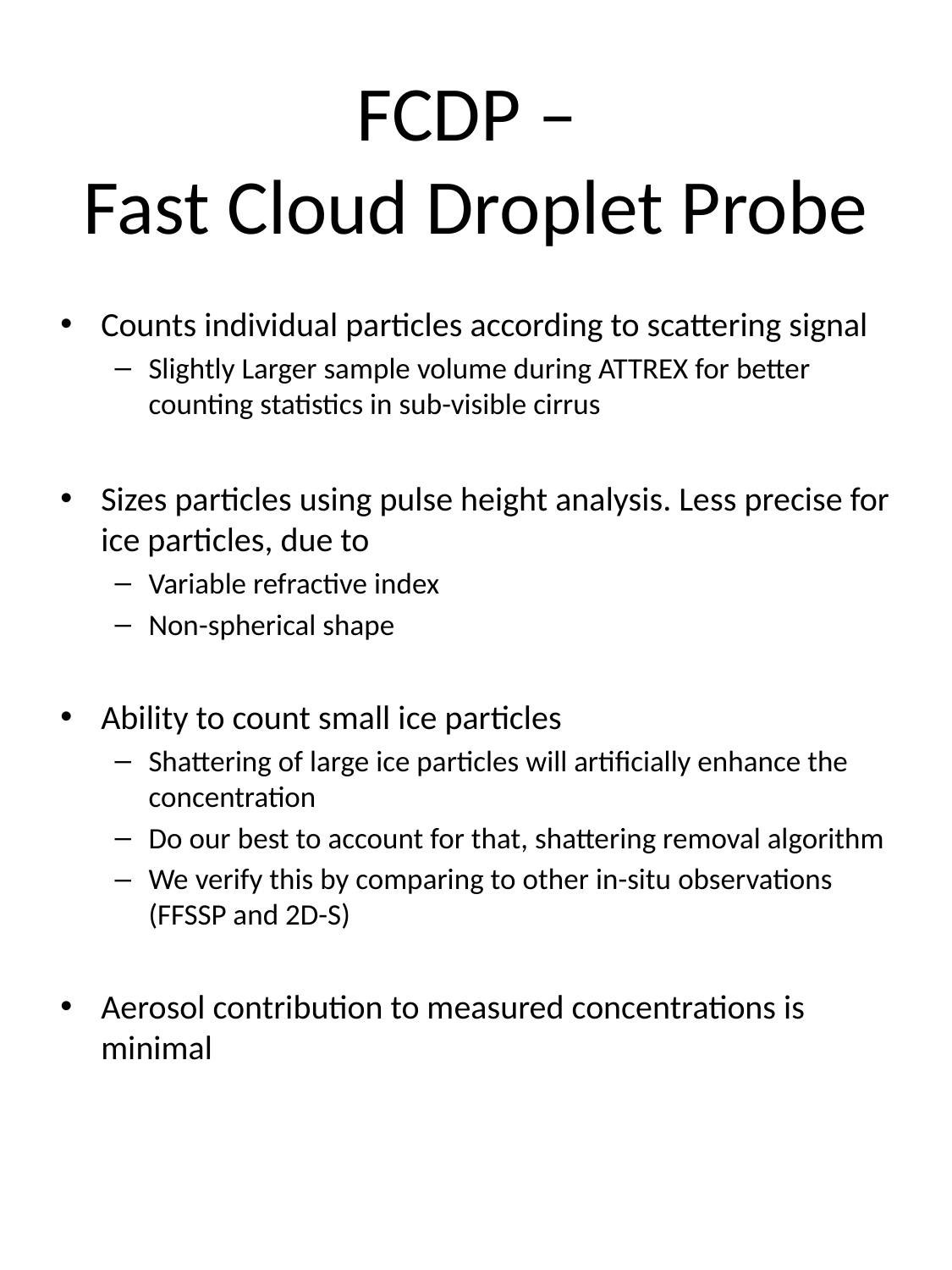

# FCDP – Fast Cloud Droplet Probe
Counts individual particles according to scattering signal
Slightly Larger sample volume during ATTREX for better counting statistics in sub-visible cirrus

Sizes particles using pulse height analysis. Less precise for ice particles, due to
Variable refractive index
Non-spherical shape

Ability to count small ice particles
Shattering of large ice particles will artificially enhance the concentration
Do our best to account for that, shattering removal algorithm
We verify this by comparing to other in-situ observations (FFSSP and 2D-S)

Aerosol contribution to measured concentrations is minimal